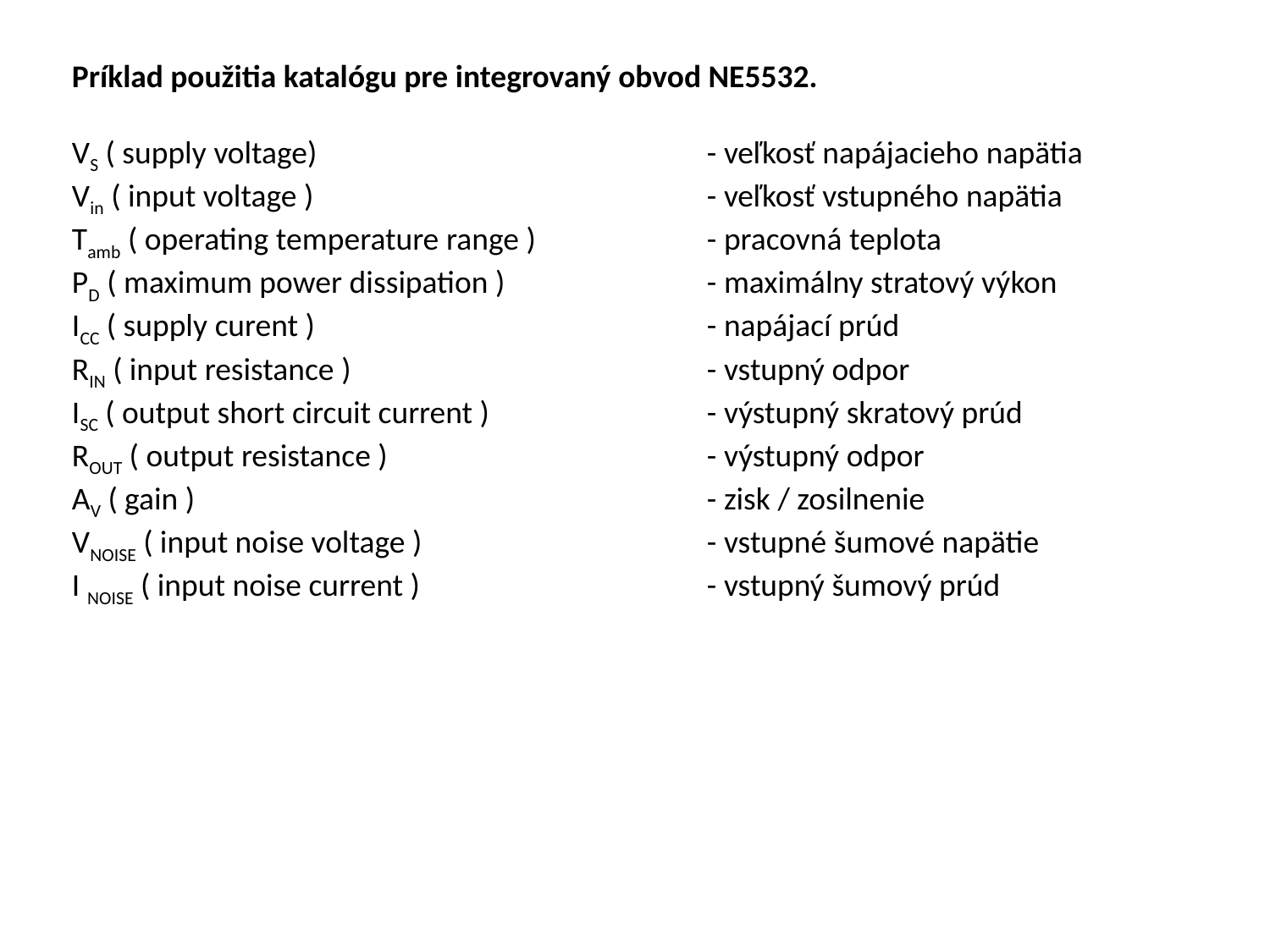

Príklad použitia katalógu pre integrovaný obvod NE5532.

VS ( supply voltage)				- veľkosť napájacieho napätia
Vin ( input voltage )				- veľkosť vstupného napätia
Tamb ( operating temperature range )		- pracovná teplota
PD ( maximum power dissipation )		- maximálny stratový výkon
ICC ( supply curent )				- napájací prúd
RIN ( input resistance )			- vstupný odpor
ISC ( output short circuit current )		- výstupný skratový prúd
ROUT ( output resistance )			- výstupný odpor
AV ( gain )					- zisk / zosilnenie
VNOISE ( input noise voltage )			- vstupné šumové napätie
I NOISE ( input noise current )			- vstupný šumový prúd